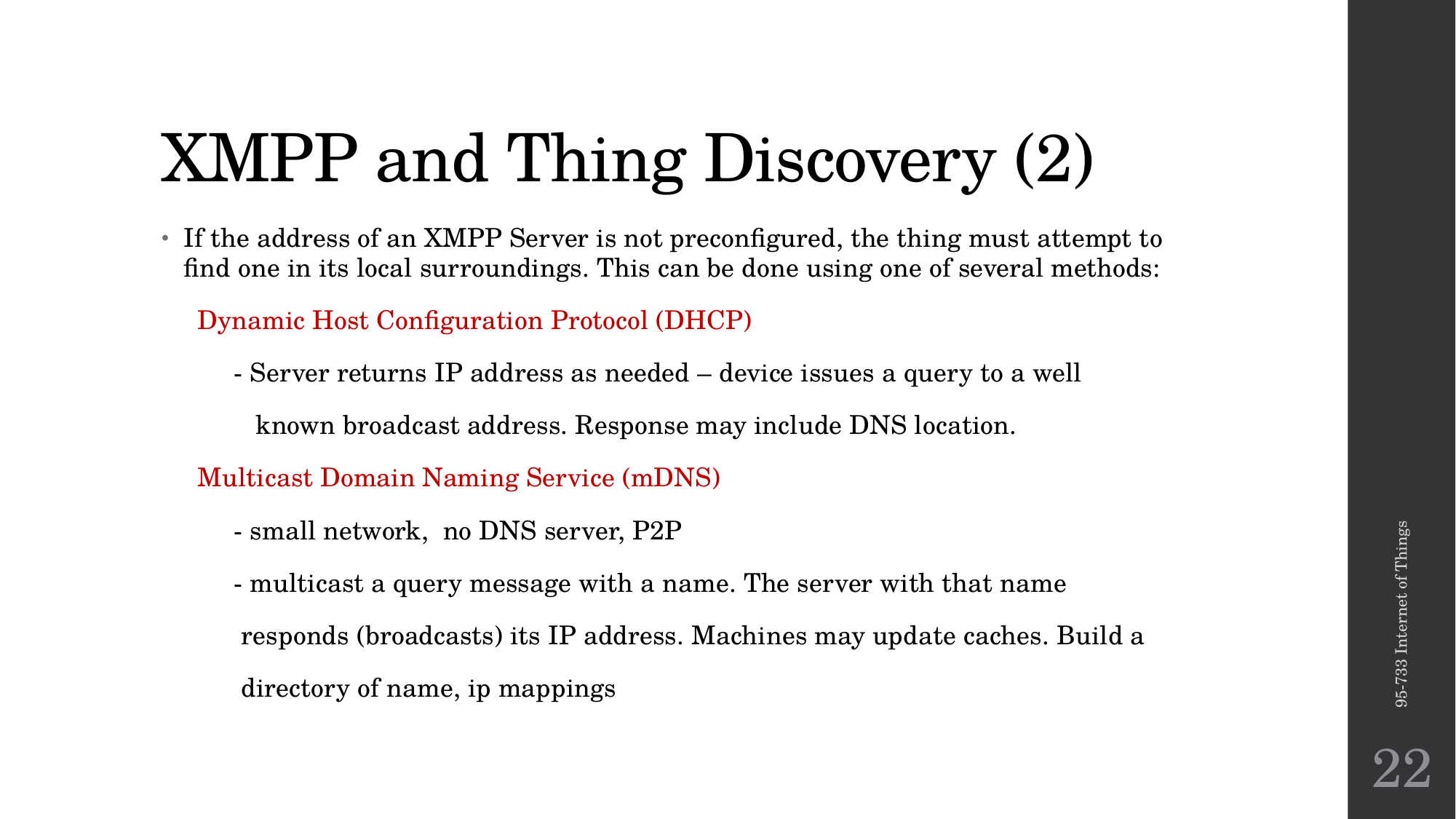

# XMPP and Thing Discovery (2)
If the address of an XMPP Server is not preconfigured, the thing must attempt to find one in its local surroundings. This can be done using one of several methods:
     Dynamic Host Configuration Protocol (DHCP)
          - Server returns IP address as needed – device issues a query to a well
             known broadcast address. Response may include DNS location.
     Multicast Domain Naming Service (mDNS)
          - small network,  no DNS server, P2P
          - multicast a query message with a name. The server with that name
           responds (broadcasts) its IP address. Machines may update caches. Build a
           directory of name, ip mappings

95-733 Internet of Things
22